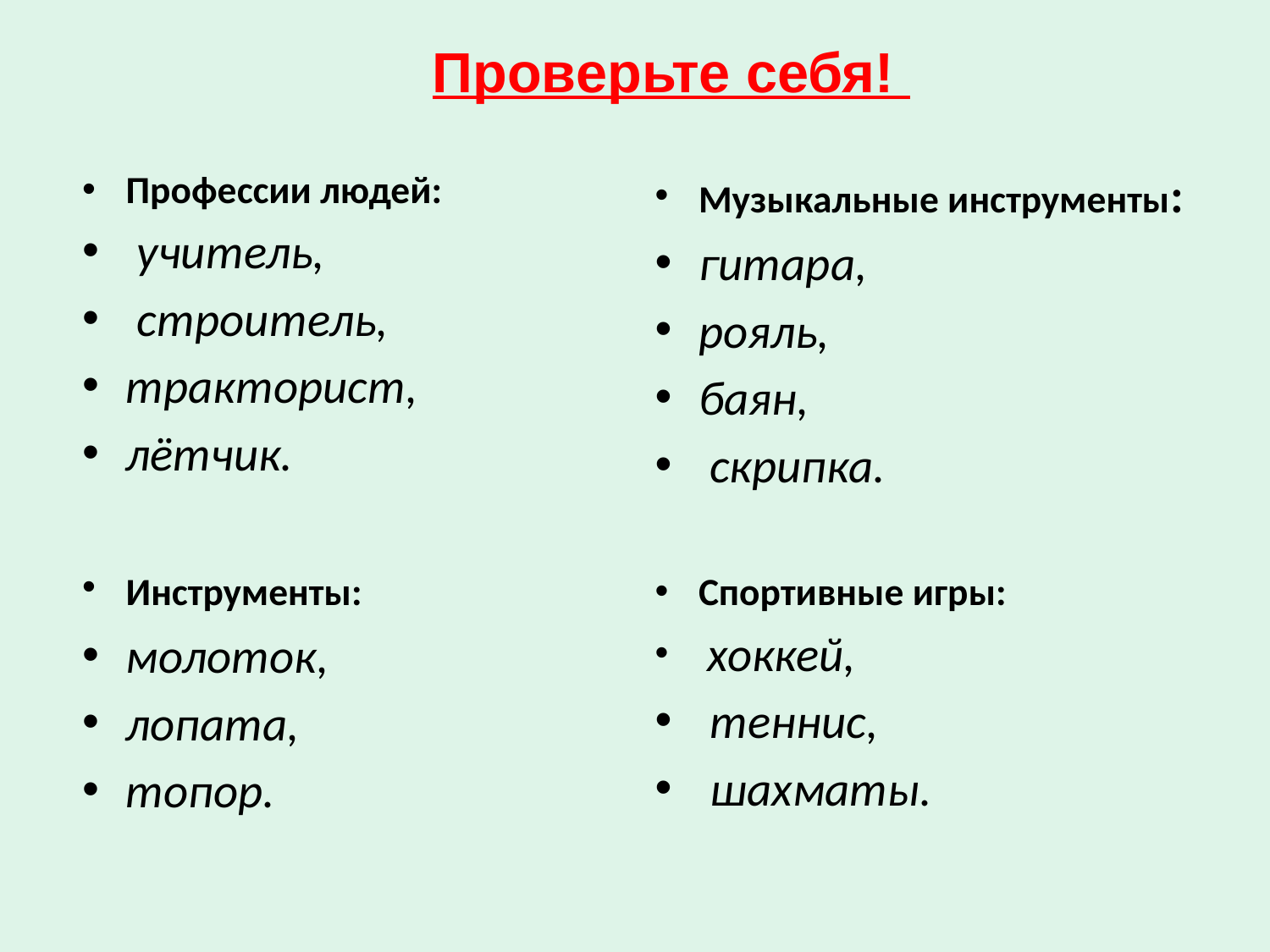

Проверьте себя!
Профессии людей:
 учитель,
 строитель,
тракторист,
лётчик.

Инструменты:
молоток,
лопата,
топор.

Музыкальные инструменты:
гитара,
рояль,
баян,
 скрипка.

Спортивные игры:
 хоккей,
 теннис,
 шахматы.